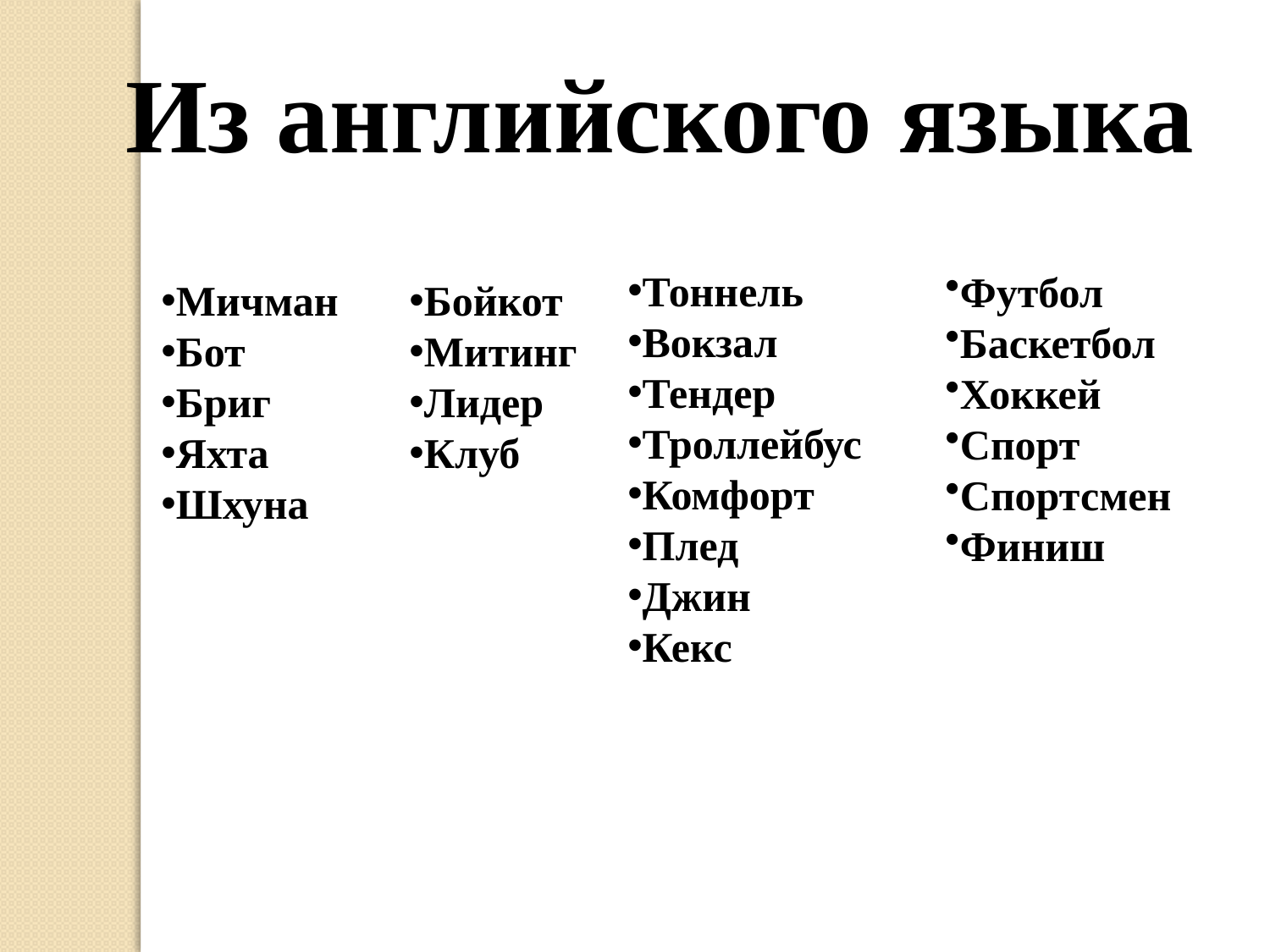

Из английского языка
Тоннель
Вокзал
Тендер
Троллейбус
Комфорт
Плед
Джин
Кекс
Футбол
Баскетбол
Хоккей
Спорт
Спортсмен
Финиш
Мичман
Бот
Бриг
Яхта
Шхуна
Бойкот
Митинг
Лидер
Клуб